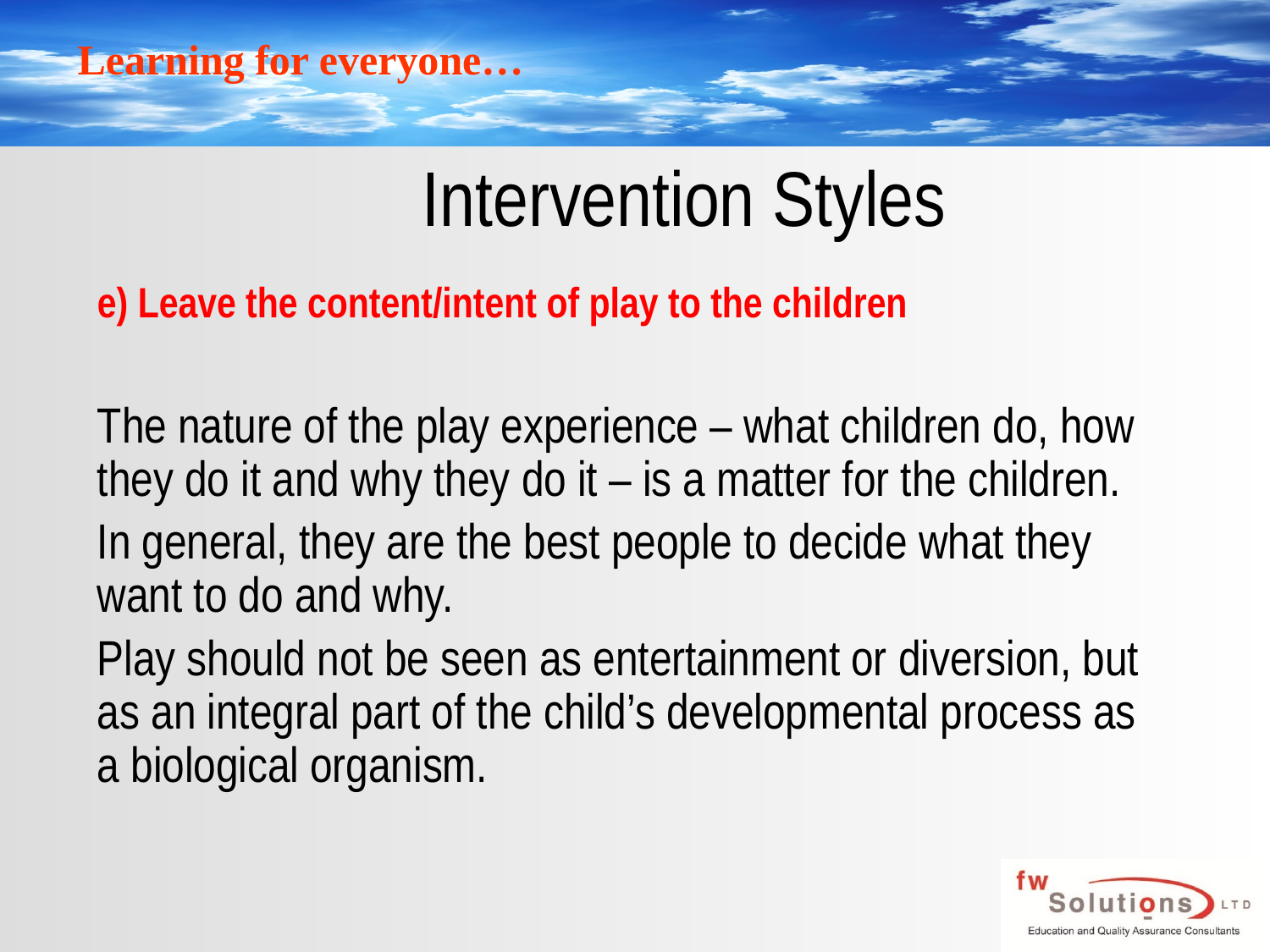

# Intervention Styles
e) Leave the content/intent of play to the children

The nature of the play experience – what children do, how they do it and why they do it – is a matter for the children.
In general, they are the best people to decide what they want to do and why.
Play should not be seen as entertainment or diversion, but as an integral part of the child’s developmental process as a biological organism.